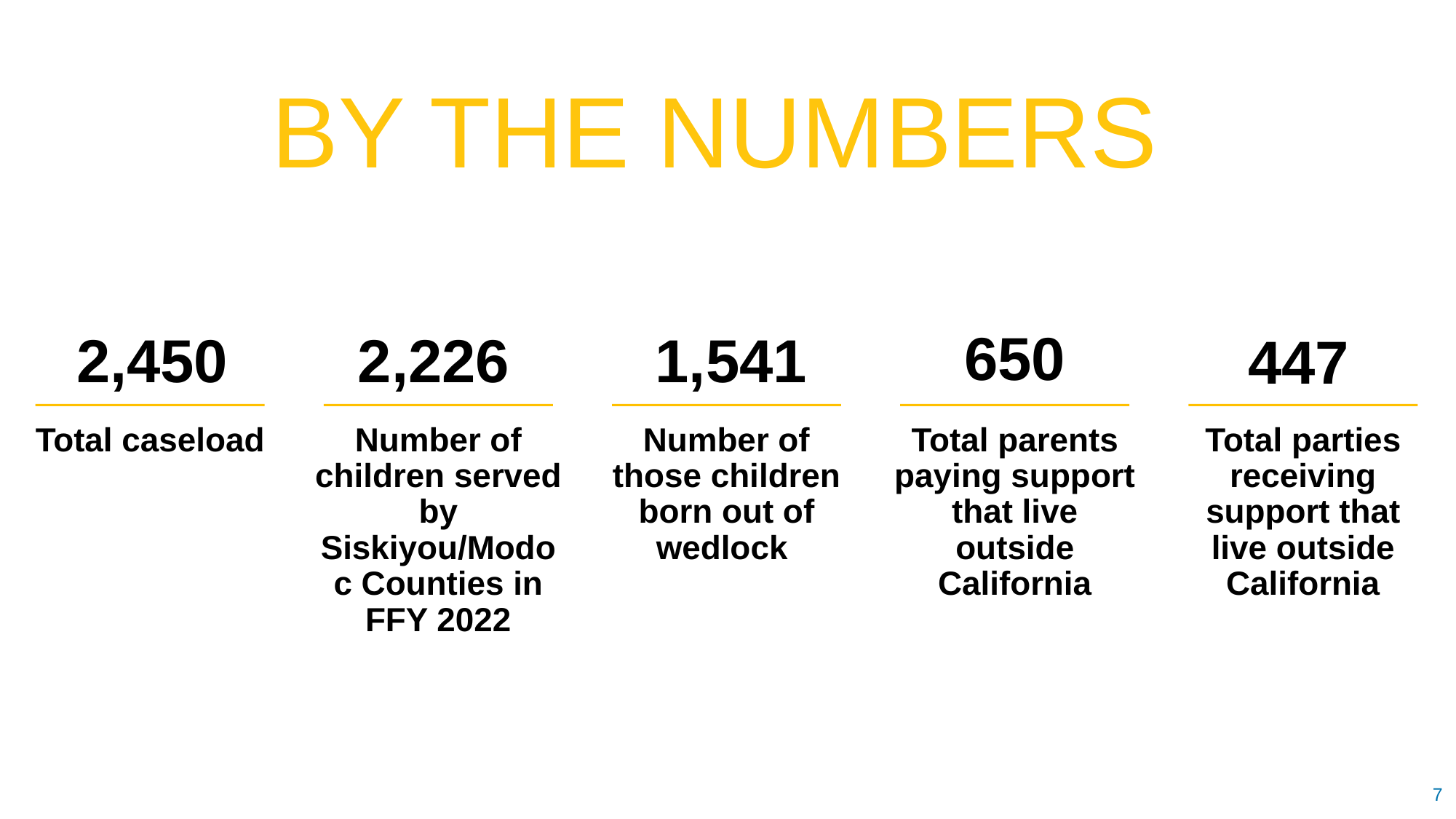

BY THE NUMBERS
650
2,450
1,541

2,226
447

Total parties receiving support that live outside California

Total caseload
Number of children served by Siskiyou/Modoc Counties in FFY 2022
Number of those children born out of wedlock

Total parents paying support that live outside California

7